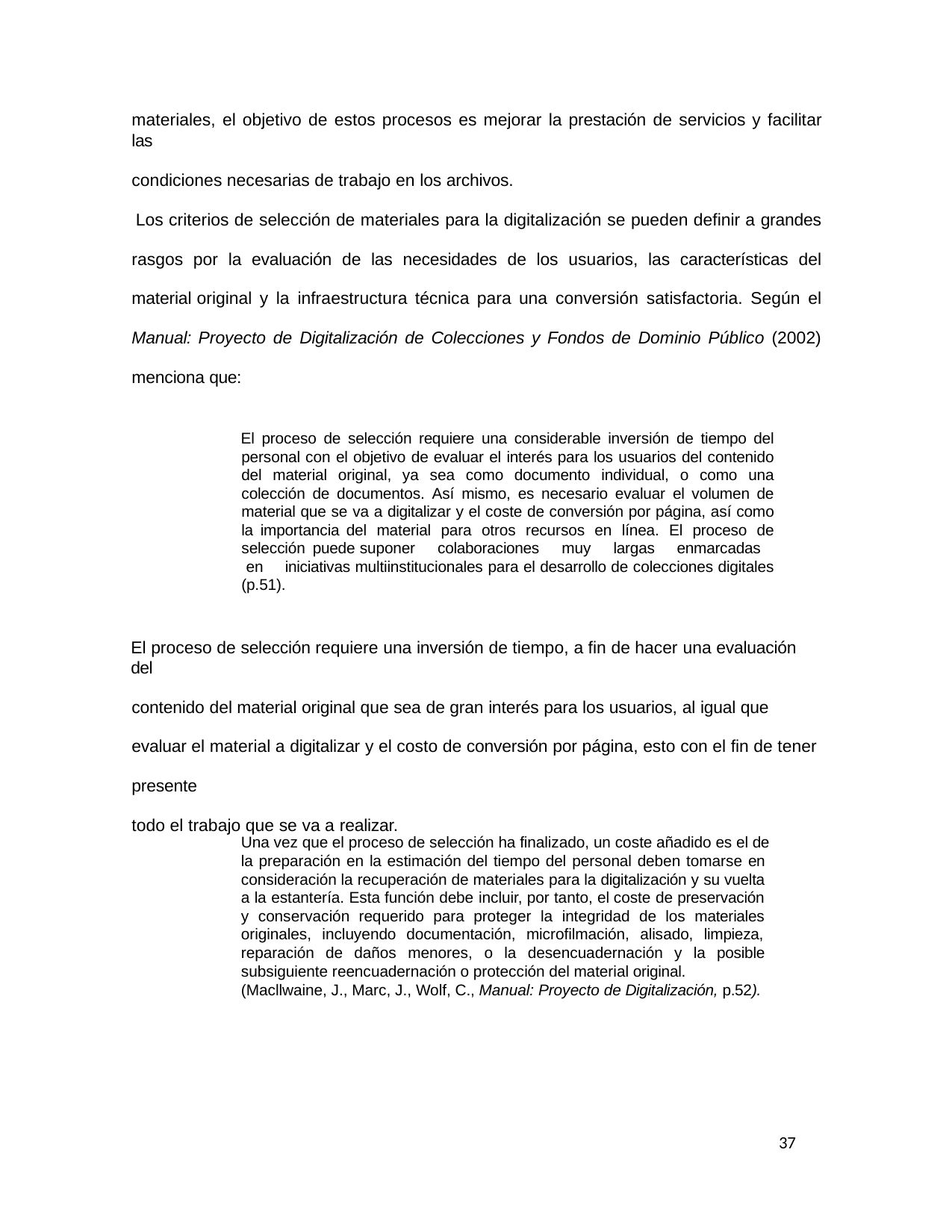

materiales, el objetivo de estos procesos es mejorar la prestación de servicios y facilitar las
condiciones necesarias de trabajo en los archivos.
Los criterios de selección de materiales para la digitalización se pueden definir a grandes rasgos por la evaluación de las necesidades de los usuarios, las características del material original y la infraestructura técnica para una conversión satisfactoria. Según el Manual: Proyecto de Digitalización de Colecciones y Fondos de Dominio Público (2002) menciona que:
El proceso de selección requiere una considerable inversión de tiempo del personal con el objetivo de evaluar el interés para los usuarios del contenido del material original, ya sea como documento individual, o como una colección de documentos. Así mismo, es necesario evaluar el volumen de material que se va a digitalizar y el coste de conversión por página, así como la importancia del material para otros recursos en línea. El proceso de selección puede suponer     colaboraciones     muy     largas     enmarcadas     en iniciativas multiinstitucionales para el desarrollo de colecciones digitales (p.51).
El proceso de selección requiere una inversión de tiempo, a fin de hacer una evaluación del
contenido del material original que sea de gran interés para los usuarios, al igual que evaluar el material a digitalizar y el costo de conversión por página, esto con el fin de tener presente
todo el trabajo que se va a realizar.
Una vez que el proceso de selección ha finalizado, un coste añadido es el de la preparación en la estimación del tiempo del personal deben tomarse en consideración la recuperación de materiales para la digitalización y su vuelta a la estantería. Esta función debe incluir, por tanto, el coste de preservación y conservación requerido para proteger la integridad de los materiales originales, incluyendo documentación, microfilmación, alisado, limpieza, reparación de daños menores, o la desencuadernación y la posible subsiguiente reencuadernación o protección del material original. (Macllwaine, J., Marc, J., Wolf, C., Manual: Proyecto de Digitalización, p.52).
37